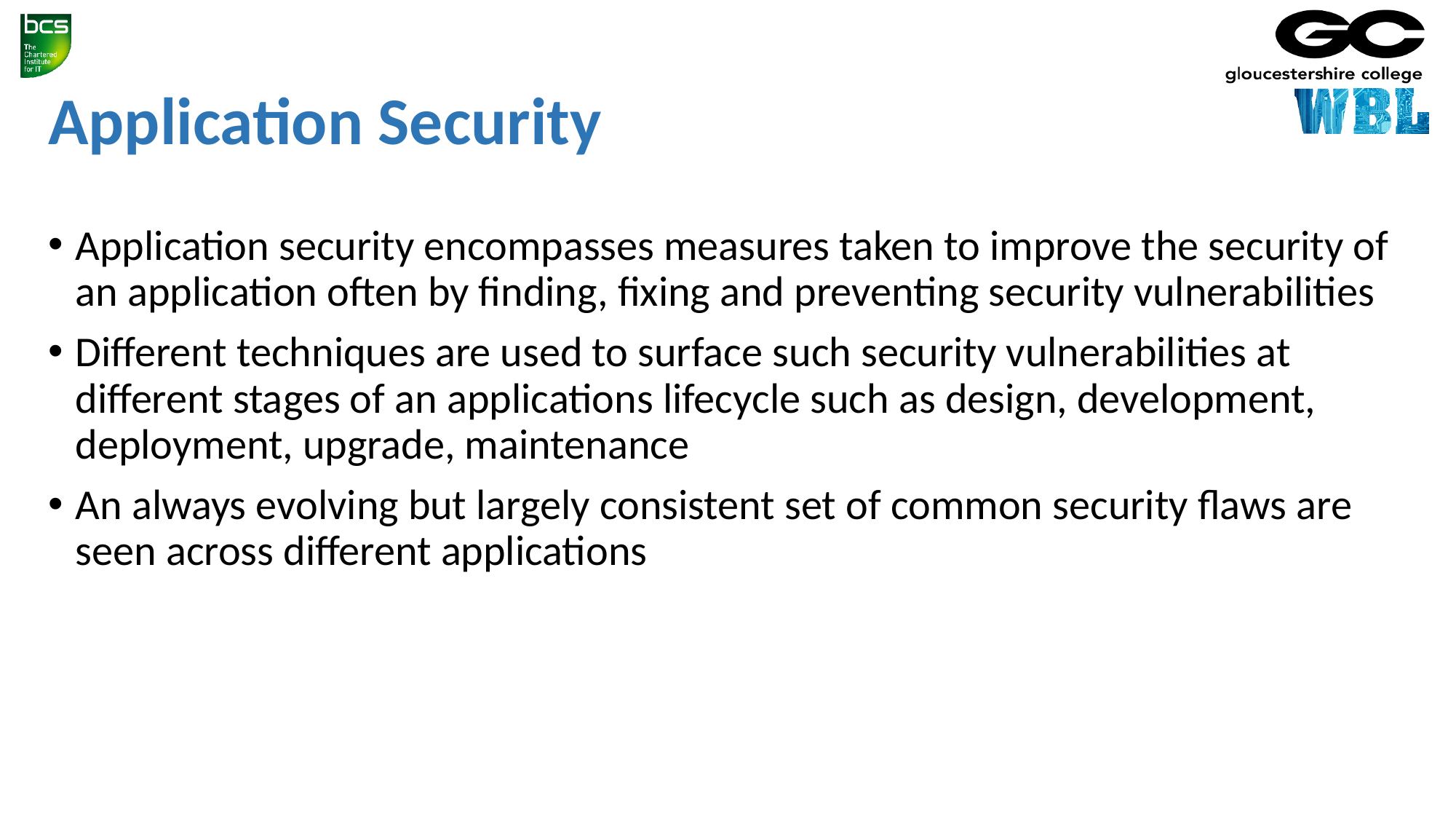

# Application Security
Application security encompasses measures taken to improve the security of an application often by finding, fixing and preventing security vulnerabilities
Different techniques are used to surface such security vulnerabilities at different stages of an applications lifecycle such as design, development, deployment, upgrade, maintenance
An always evolving but largely consistent set of common security flaws are seen across different applications